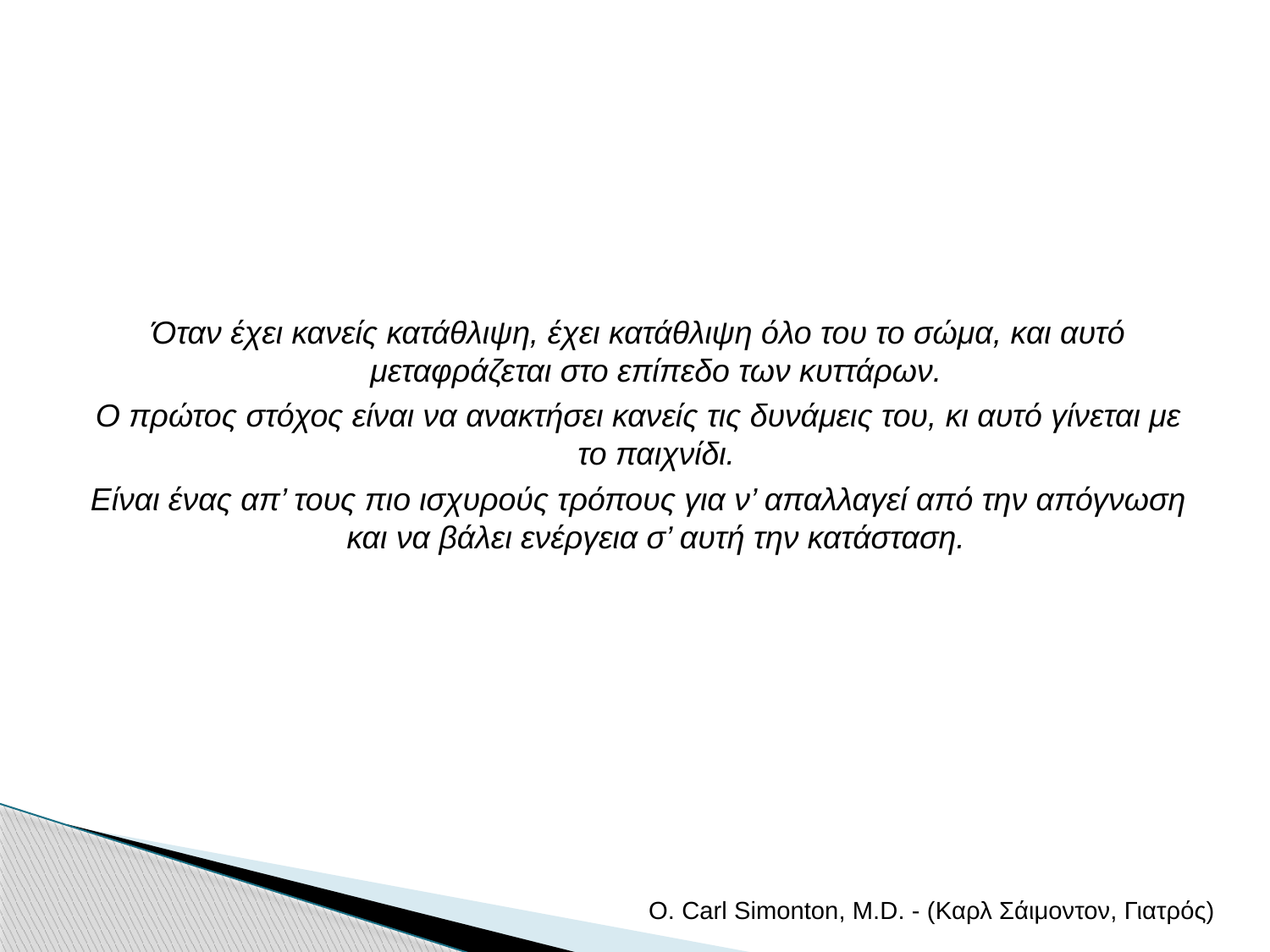

Όταν έχει κανείς κατάθλιψη, έχει κατάθλιψη όλο του το σώμα, και αυτό μεταφράζεται στο επίπεδο των κυττάρων.
Ο πρώτος στόχος είναι να ανακτήσει κανείς τις δυνάμεις του, κι αυτό γίνεται με το παιχνίδι.
Είναι ένας απ’ τους πιο ισχυρούς τρόπους για ν’ απαλλαγεί από την απόγνωση και να βάλει ενέργεια σ’ αυτή την κατάσταση.
O. Carl Simonton, M.D. - (Καρλ Σάιμοντον, Γιατρός)